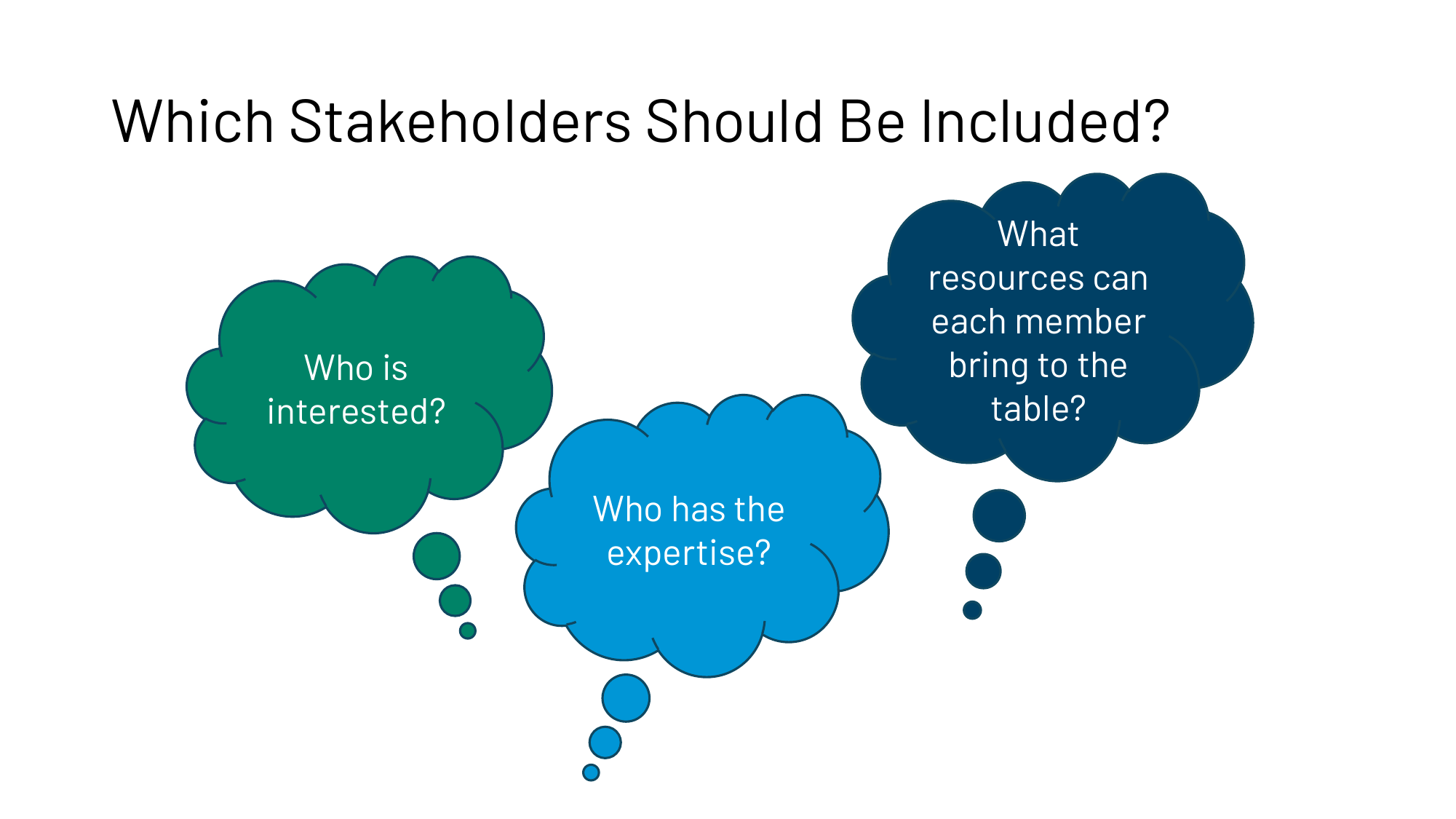

# Which Stakeholders Should Be Included?
What resources can each member bring to the table?
Who is interested?
Who has the expertise?